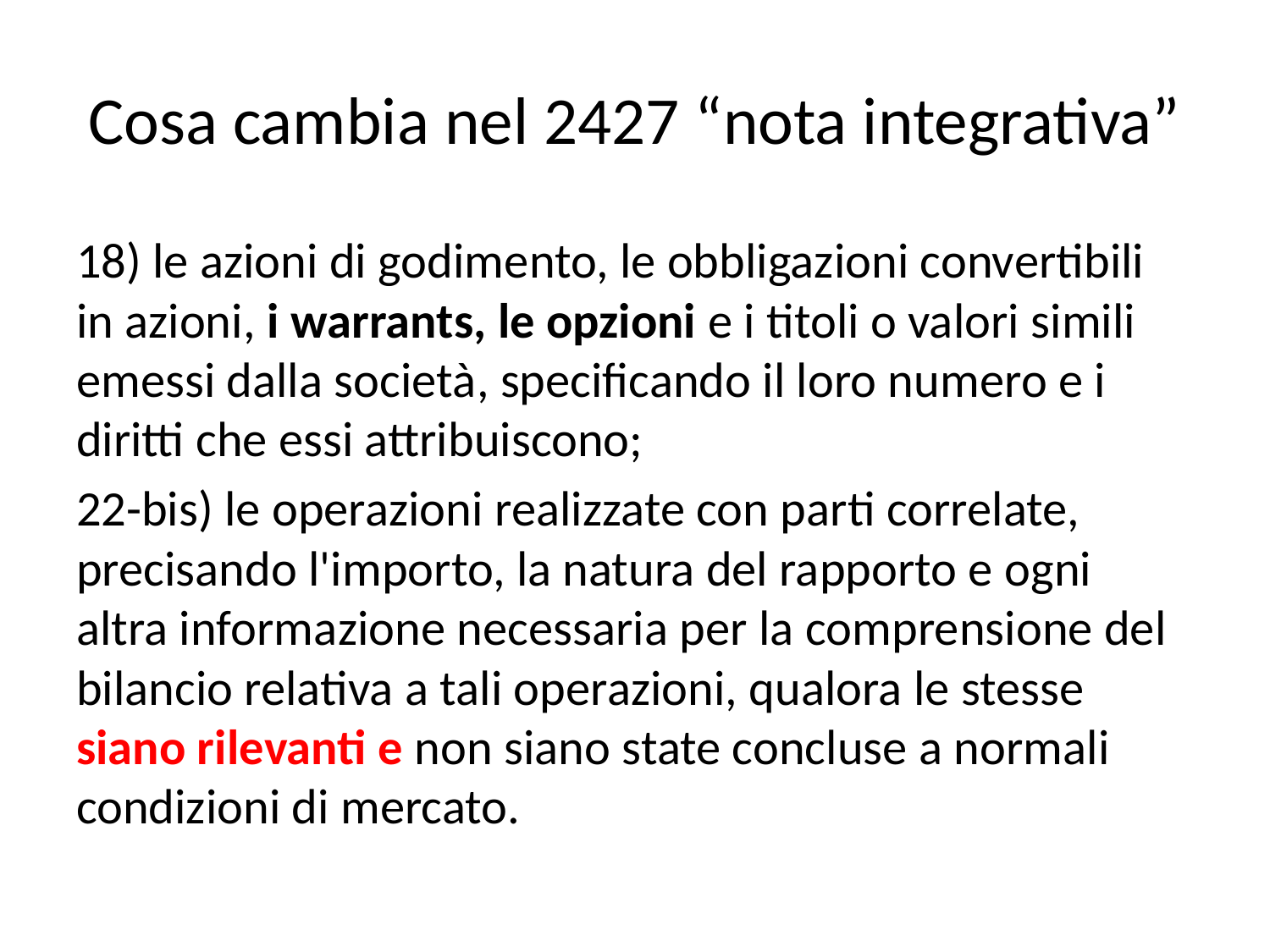

# Cosa cambia nel 2427 “nota integrativa”
18) le azioni di godimento, le obbligazioni convertibili in azioni, i warrants, le opzioni e i titoli o valori simili emessi dalla società, specificando il loro numero e i diritti che essi attribuiscono;
22-bis) le operazioni realizzate con parti correlate, precisando l'importo, la natura del rapporto e ogni altra informazione necessaria per la comprensione del bilancio relativa a tali operazioni, qualora le stesse siano rilevanti e non siano state concluse a normali condizioni di mercato.